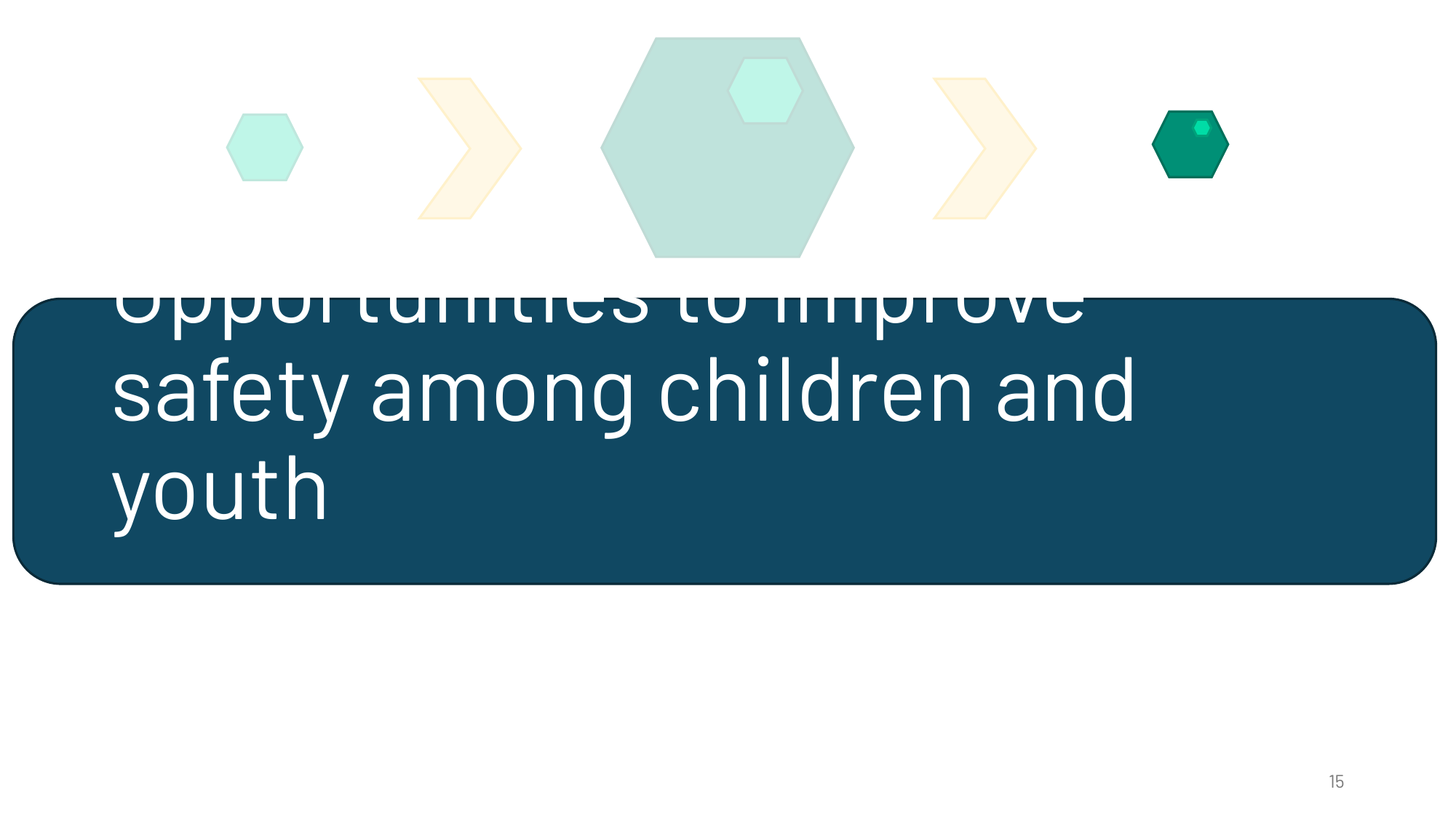

# Opportunities to improve safety among children and youth

15